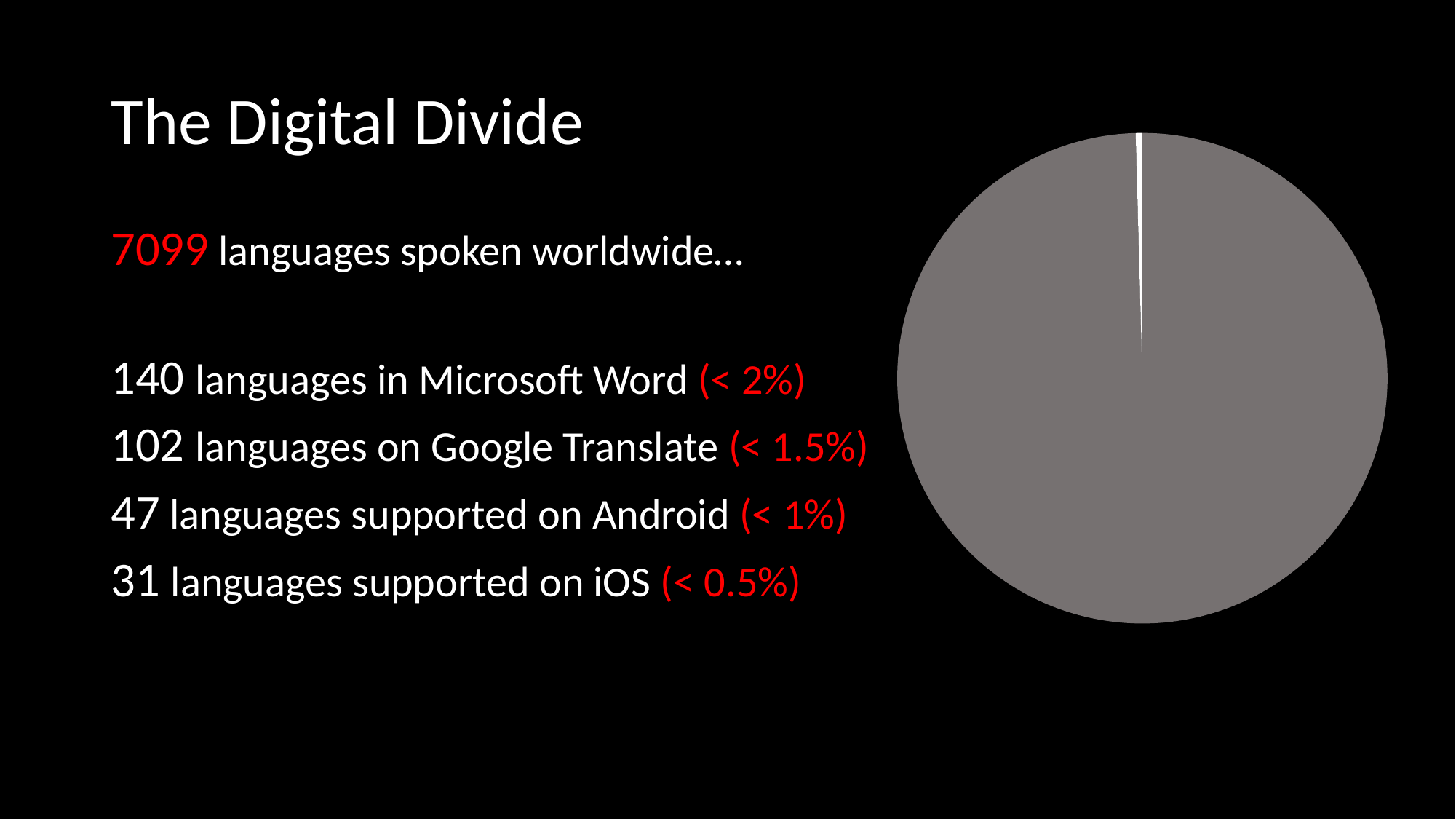

# The Digital Divide

### Chart

| Category | Column1 |
|---|---|
| 1st Qtr | 7099.0 |
| 2nd Qtr | 31.0 |
7099 languages spoken worldwide…

140 languages in Microsoft Word (< 2%)
102 languages on Google Translate (< 1.5%)
47 languages supported on Android (< 1%)
31 languages supported on iOS (< 0.5%)